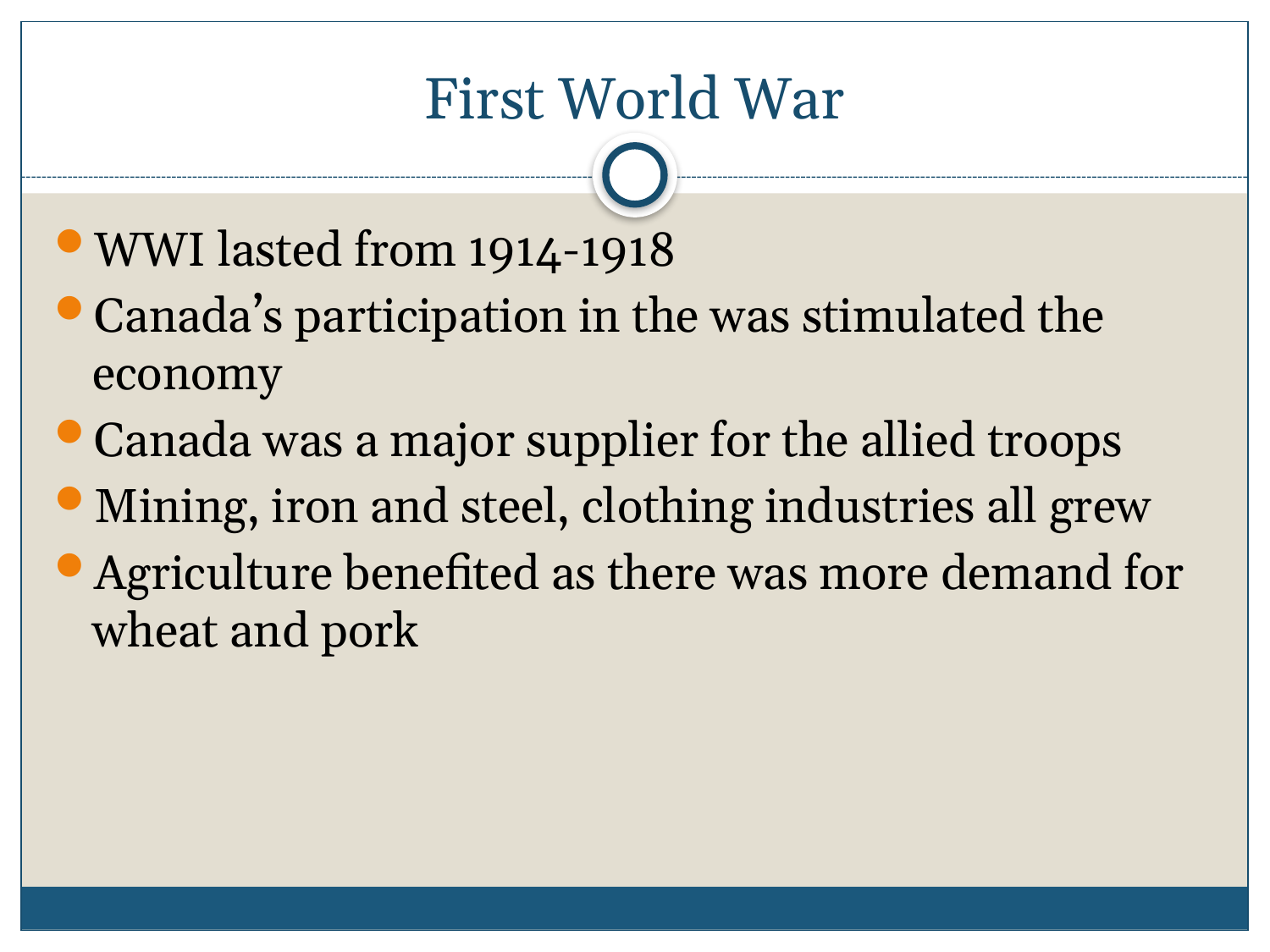

# First World War
WWI lasted from 1914-1918
Canada’s participation in the was stimulated the economy
Canada was a major supplier for the allied troops
Mining, iron and steel, clothing industries all grew
Agriculture benefited as there was more demand for wheat and pork